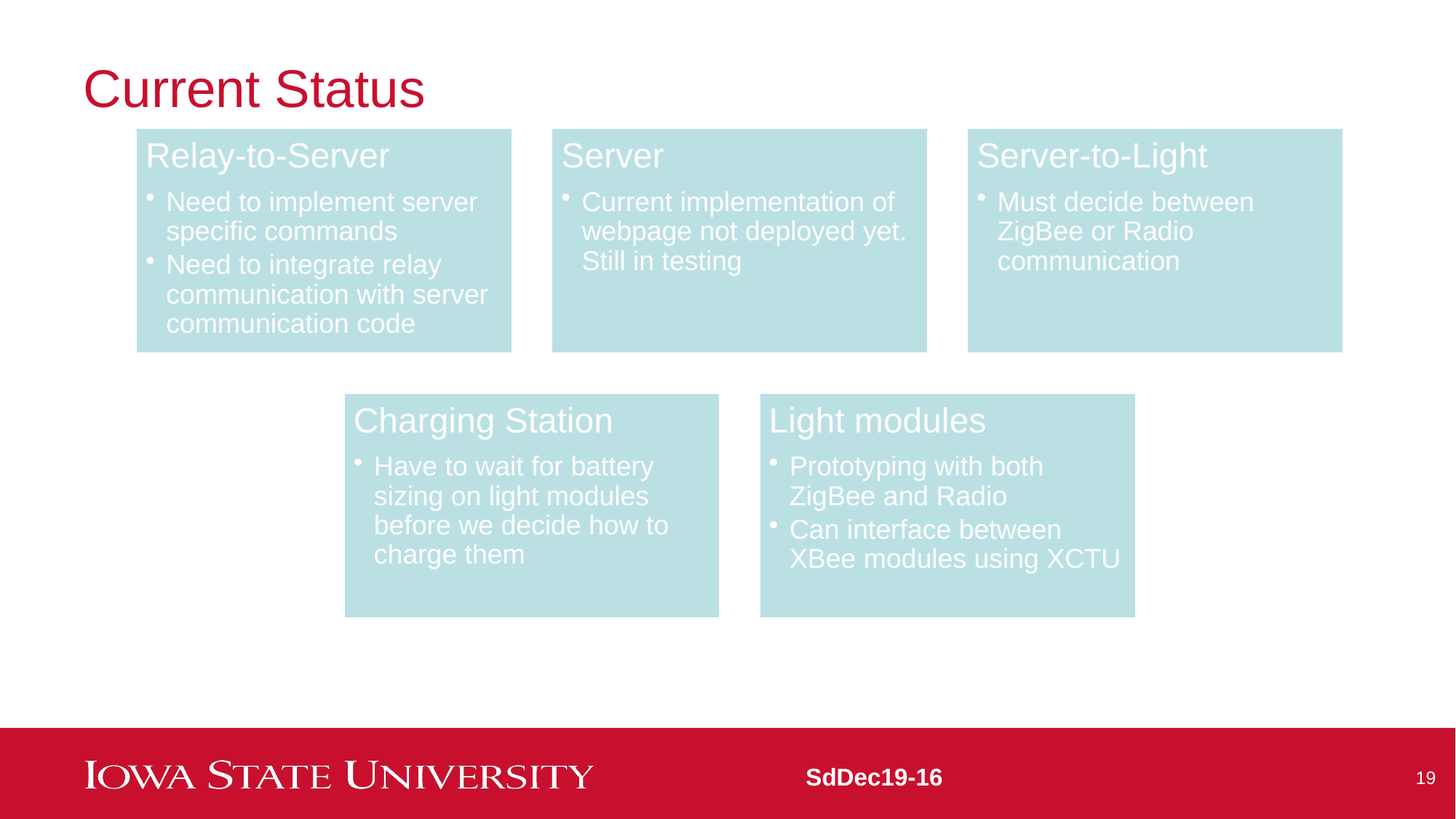

# Current Status
Relay-to-Server
Need to implement server specific commands
Need to integrate relay communication with server communication code
Server
Current implementation of webpage not deployed yet. Still in testing
Server-to-Light
Must decide between ZigBee or Radio communication

Charging Station
Have to wait for battery sizing on light modules before we decide how to charge them
Light modules
Prototyping with both ZigBee and Radio
Can interface between XBee modules using XCTU
SdDec19-16
19